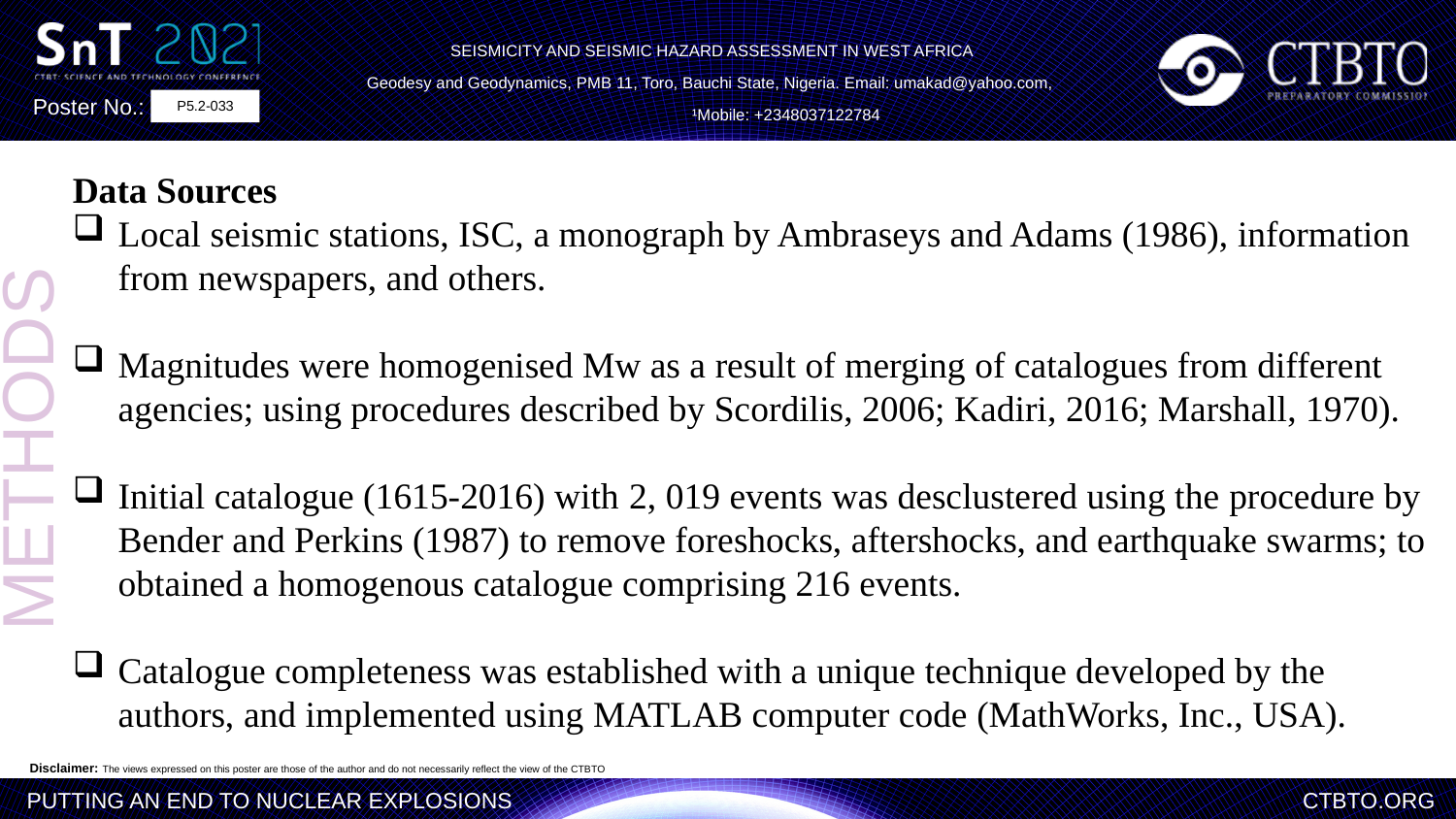

SEISMICITY AND SEISMIC HAZARD ASSESSMENT IN WEST AFRICA
Geodesy and Geodynamics, PMB 11, Toro, Bauchi State, Nigeria. Email: umakad@yahoo.com,
                                ¹Mobile: +2348037122784
P5.2-033

Data Sources
Local seismic stations, ISC, a monograph by Ambraseys and Adams (1986), information from newspapers, and others.

Magnitudes were homogenised Mw as a result of merging of catalogues from different agencies; using procedures described by Scordilis, 2006; Kadiri, 2016; Marshall, 1970).

Initial catalogue (1615-2016) with 2, 019 events was desclustered using the procedure by Bender and Perkins (1987) to remove foreshocks, aftershocks, and earthquake swarms; to obtained a homogenous catalogue comprising 216 events.

Catalogue completeness was established with a unique technique developed by the authors, and implemented using MATLAB computer code (MathWorks, Inc., USA).
METHODS